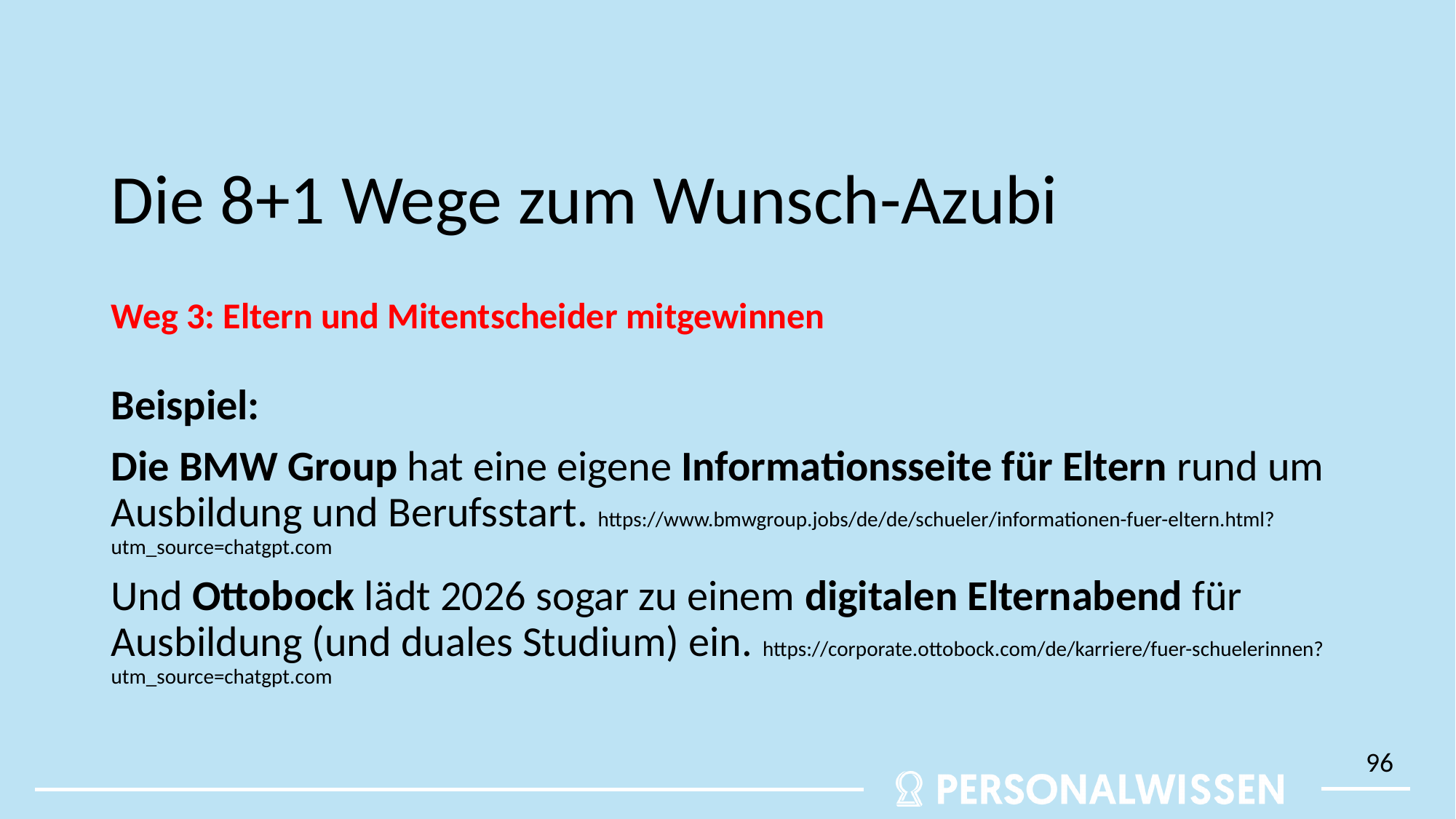

# Die 8+1 Wege zum Wunsch-Azubi
Weg 3: Eltern und Mitentscheider mitgewinnen
Beispiel:
Die BMW Group hat eine eigene Informationsseite für Eltern rund um Ausbildung und Berufsstart. https://www.bmwgroup.jobs/de/de/schueler/informationen-fuer-eltern.html?utm_source=chatgpt.com
Und Ottobock lädt 2026 sogar zu einem digitalen Elternabend für Ausbildung (und duales Studium) ein. https://corporate.ottobock.com/de/karriere/fuer-schuelerinnen?utm_source=chatgpt.com
96